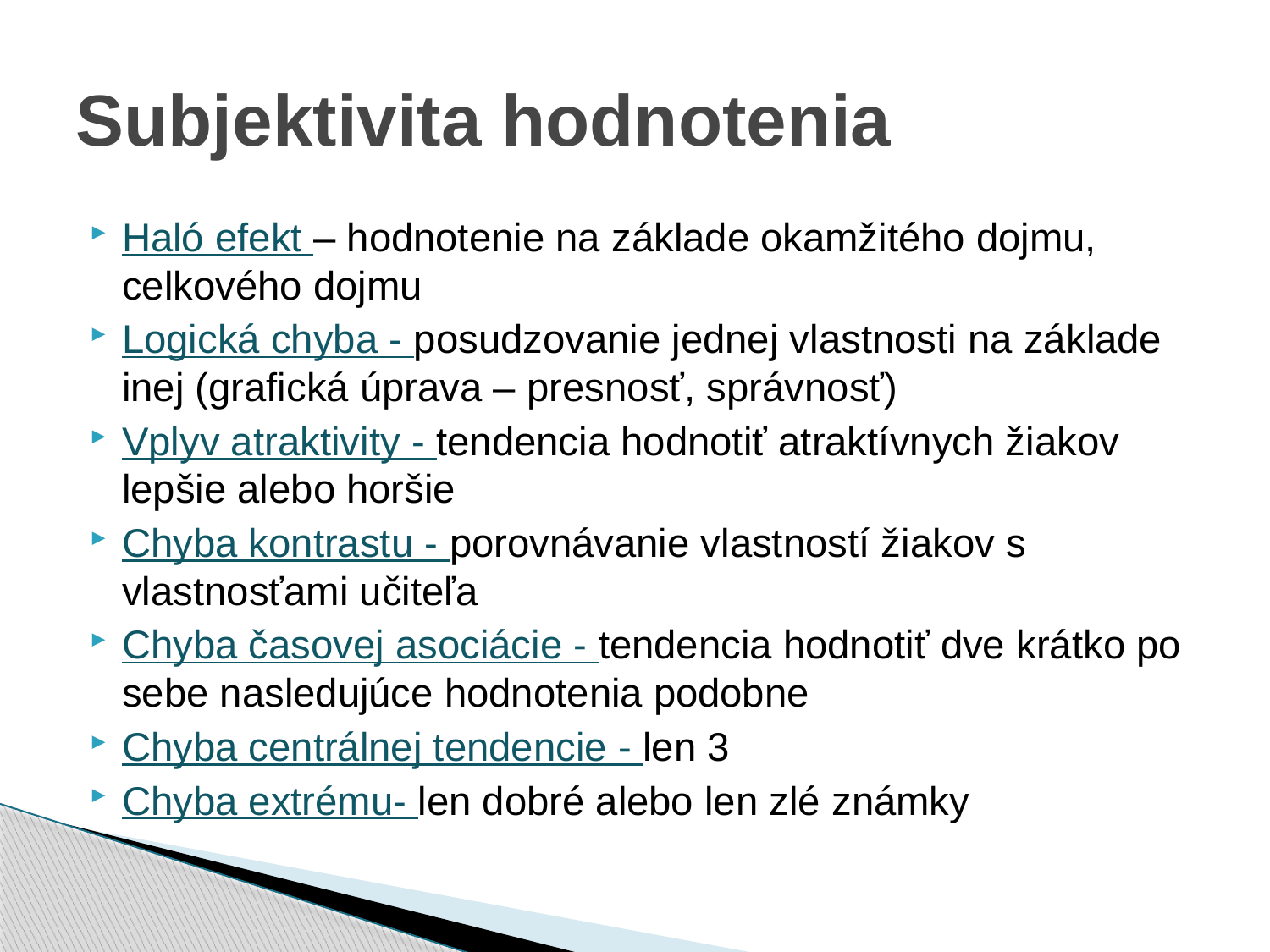

# Subjektivita hodnotenia
Haló efekt – hodnotenie na základe okamžitého dojmu, celkového dojmu
Logická chyba - posudzovanie jednej vlastnosti na základe inej (grafická úprava – presnosť, správnosť)
Vplyv atraktivity - tendencia hodnotiť atraktívnych žiakov lepšie alebo horšie
Chyba kontrastu - porovnávanie vlastností žiakov s vlastnosťami učiteľa
Chyba časovej asociácie - tendencia hodnotiť dve krátko po sebe nasledujúce hodnotenia podobne
Chyba centrálnej tendencie - len 3
Chyba extrému- len dobré alebo len zlé známky